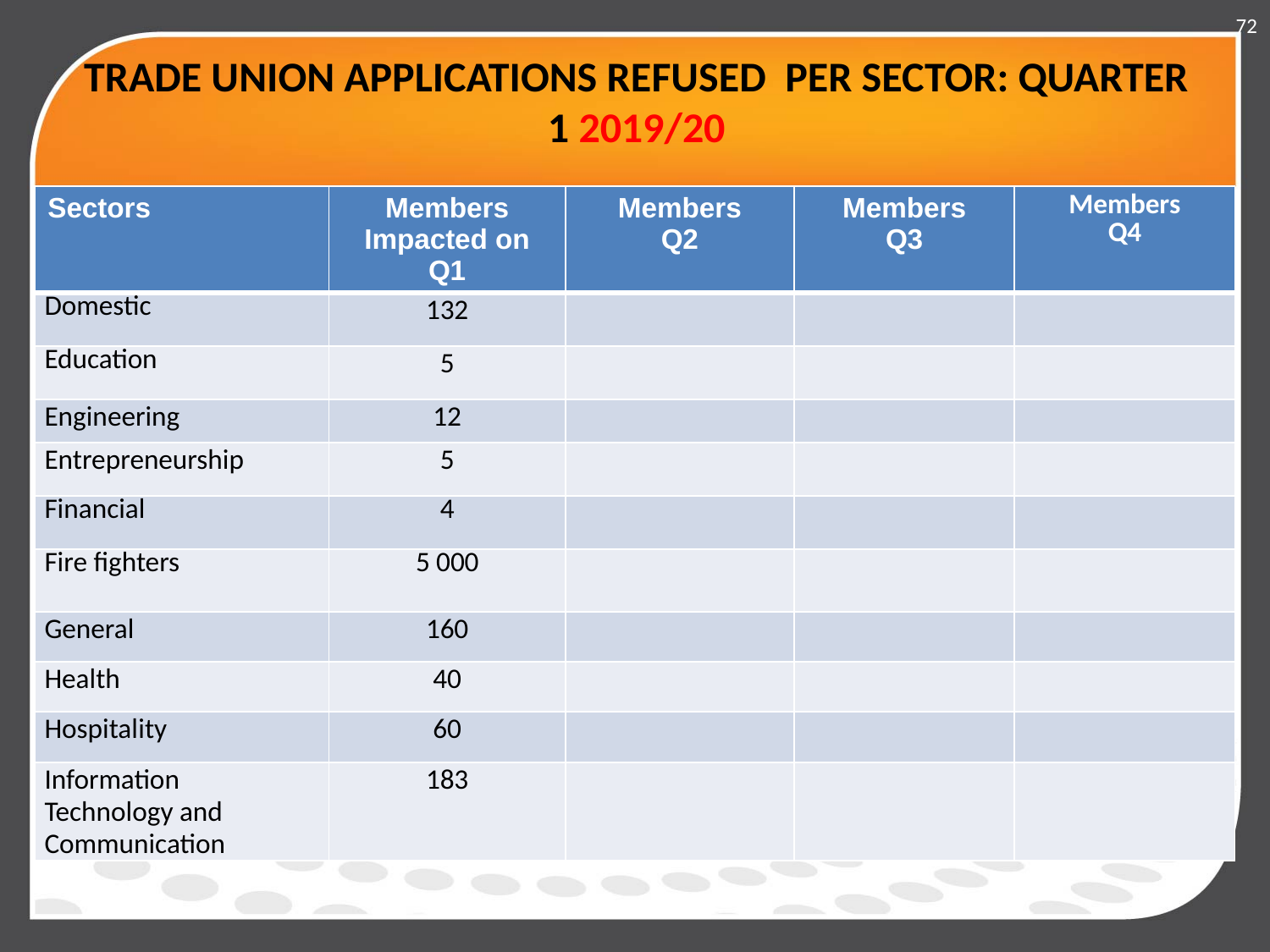

72
# TRADE UNION APPLICATIONS REFUSED  PER SECTOR: QUARTER 1 2019/20
| Sectors | Members Impacted on Q1 | Members Q2 | Members Q3 | Members Q4 |
| --- | --- | --- | --- | --- |
| Domestic | 132 |  |  |  |
| Education | 5 |  |  |  |
| Engineering | 12 |  |  |  |
| Entrepreneurship | 5 |  |  |  |
| Financial | 4 |  |  |  |
| Fire fighters | 5 000 |  |  |  |
| General | 160 |  |  |  |
| Health | 40 |  |  |  |
| Hospitality | 60 |  |  |  |
| Information Technology and Communication | 183 |  |  |  |